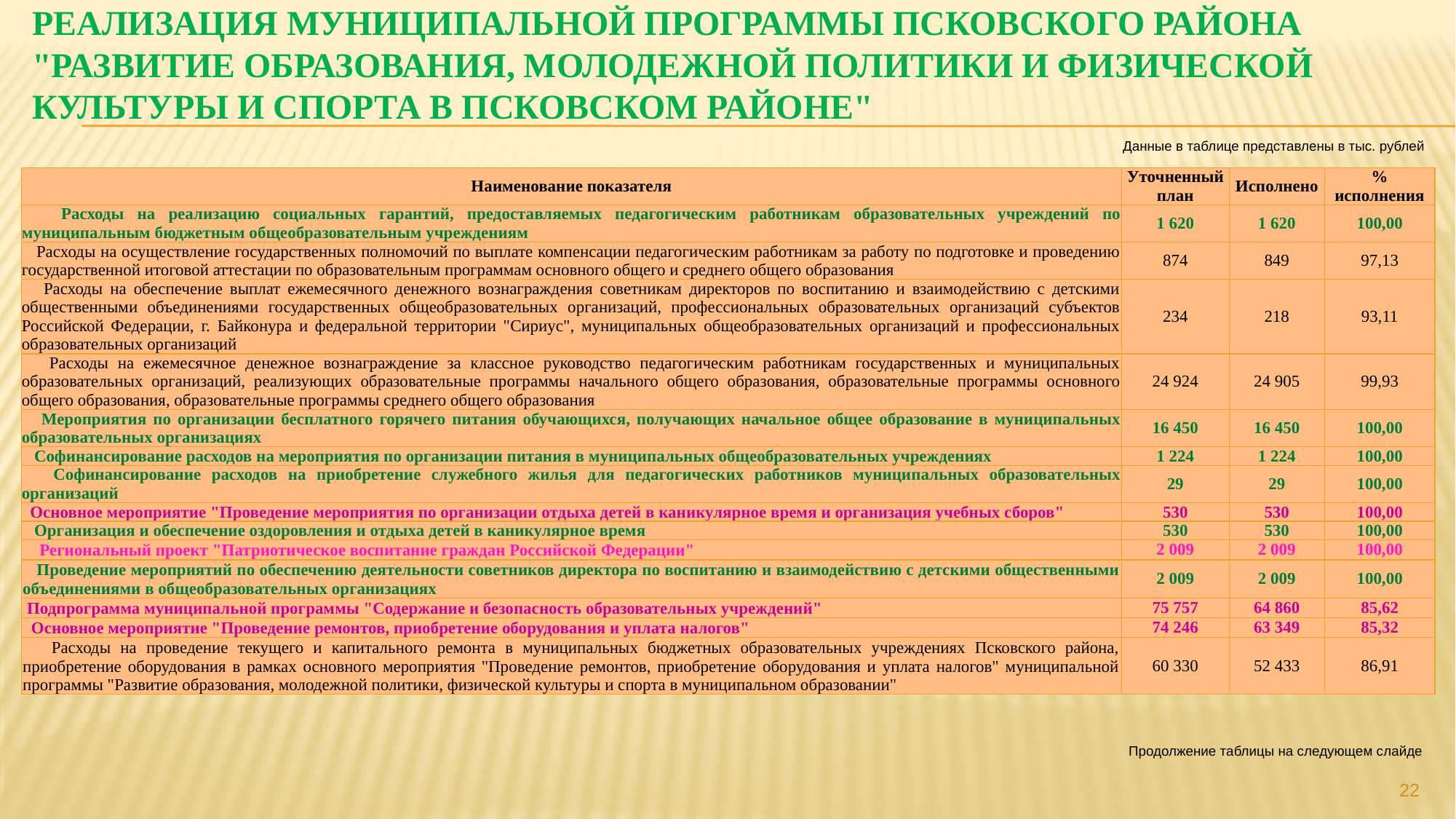

# Реализация муниципальной программы Псковского района "Развитие образования, молодежной политики и физической культуры и спорта в Псковском районе"
Данные в таблице представлены в тыс. рублей
| Наименование показателя | Уточненный план | Исполнено | % исполнения |
| --- | --- | --- | --- |
| Расходы на реализацию социальных гарантий, предоставляемых педагогическим работникам образовательных учреждений по муниципальным бюджетным общеобразовательным учреждениям | 1 620 | 1 620 | 100,00 |
| Расходы на осуществление государственных полномочий по выплате компенсации педагогическим работникам за работу по подготовке и проведению государственной итоговой аттестации по образовательным программам основного общего и среднего общего образования | 874 | 849 | 97,13 |
| Расходы на обеспечение выплат ежемесячного денежного вознаграждения советникам директоров по воспитанию и взаимодействию с детскими общественными объединениями государственных общеобразовательных организаций, профессиональных образовательных организаций субъектов Российской Федерации, г. Байконура и федеральной территории "Сириус", муниципальных общеобразовательных организаций и профессиональных образовательных организаций | 234 | 218 | 93,11 |
| Расходы на ежемесячное денежное вознаграждение за классное руководство педагогическим работникам государственных и муниципальных образовательных организаций, реализующих образовательные программы начального общего образования, образовательные программы основного общего образования, образовательные программы среднего общего образования | 24 924 | 24 905 | 99,93 |
| Мероприятия по организации бесплатного горячего питания обучающихся, получающих начальное общее образование в муниципальных образовательных организациях | 16 450 | 16 450 | 100,00 |
| Софинансирование расходов на мероприятия по организации питания в муниципальных общеобразовательных учреждениях | 1 224 | 1 224 | 100,00 |
| Софинансирование расходов на приобретение служебного жилья для педагогических работников муниципальных образовательных организаций | 29 | 29 | 100,00 |
| Основное мероприятие "Проведение мероприятия по организации отдыха детей в каникулярное время и организация учебных сборов" | 530 | 530 | 100,00 |
| Организация и обеспечение оздоровления и отдыха детей в каникулярное время | 530 | 530 | 100,00 |
| Региональный проект "Патриотическое воспитание граждан Российской Федерации" | 2 009 | 2 009 | 100,00 |
| Проведение мероприятий по обеспечению деятельности советников директора по воспитанию и взаимодействию с детскими общественными объединениями в общеобразовательных организациях | 2 009 | 2 009 | 100,00 |
| Подпрограмма муниципальной программы "Содержание и безопасность образовательных учреждений" | 75 757 | 64 860 | 85,62 |
| Основное мероприятие "Проведение ремонтов, приобретение оборудования и уплата налогов" | 74 246 | 63 349 | 85,32 |
| Расходы на проведение текущего и капитального ремонта в муниципальных бюджетных образовательных учреждениях Псковского района, приобретение оборудования в рамках основного мероприятия "Проведение ремонтов, приобретение оборудования и уплата налогов" муниципальной программы "Развитие образования, молодежной политики, физической культуры и спорта в муниципальном образовании" | 60 330 | 52 433 | 86,91 |
Продолжение таблицы на следующем слайде
22